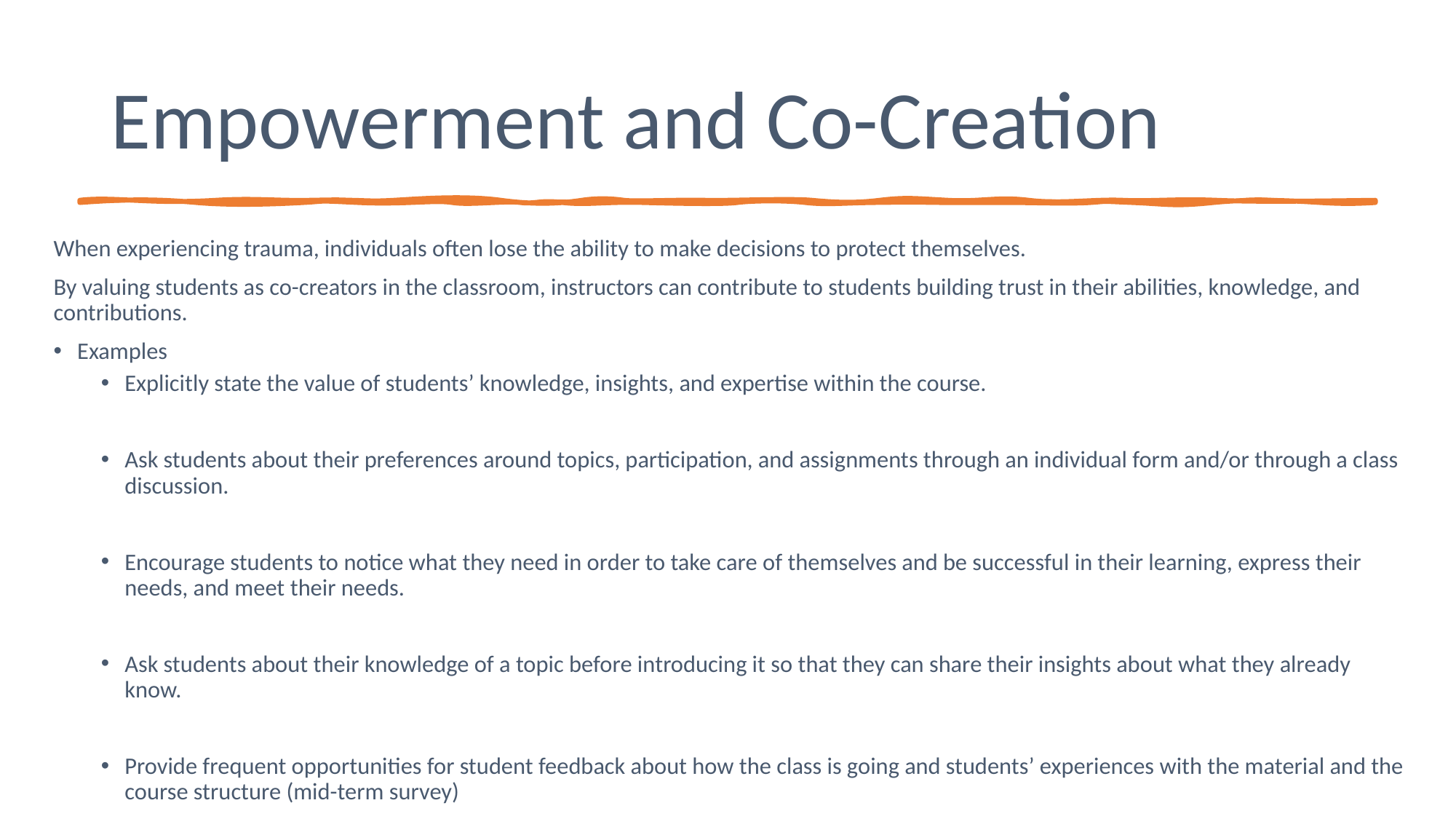

# Empowerment and Co-Creation

When experiencing trauma, individuals often lose the ability to make decisions to protect themselves.
By valuing students as co-creators in the classroom, instructors can contribute to students building trust in their abilities, knowledge, and contributions.
Examples
Explicitly state the value of students’ knowledge, insights, and expertise within the course.

Ask students about their preferences around topics, participation, and assignments through an individual form and/or through a class discussion.

Encourage students to notice what they need in order to take care of themselves and be successful in their learning, express their needs, and meet their needs.

Ask students about their knowledge of a topic before introducing it so that they can share their insights about what they already know.

Provide frequent opportunities for student feedback about how the class is going and students’ experiences with the material and the course structure (mid-term survey)